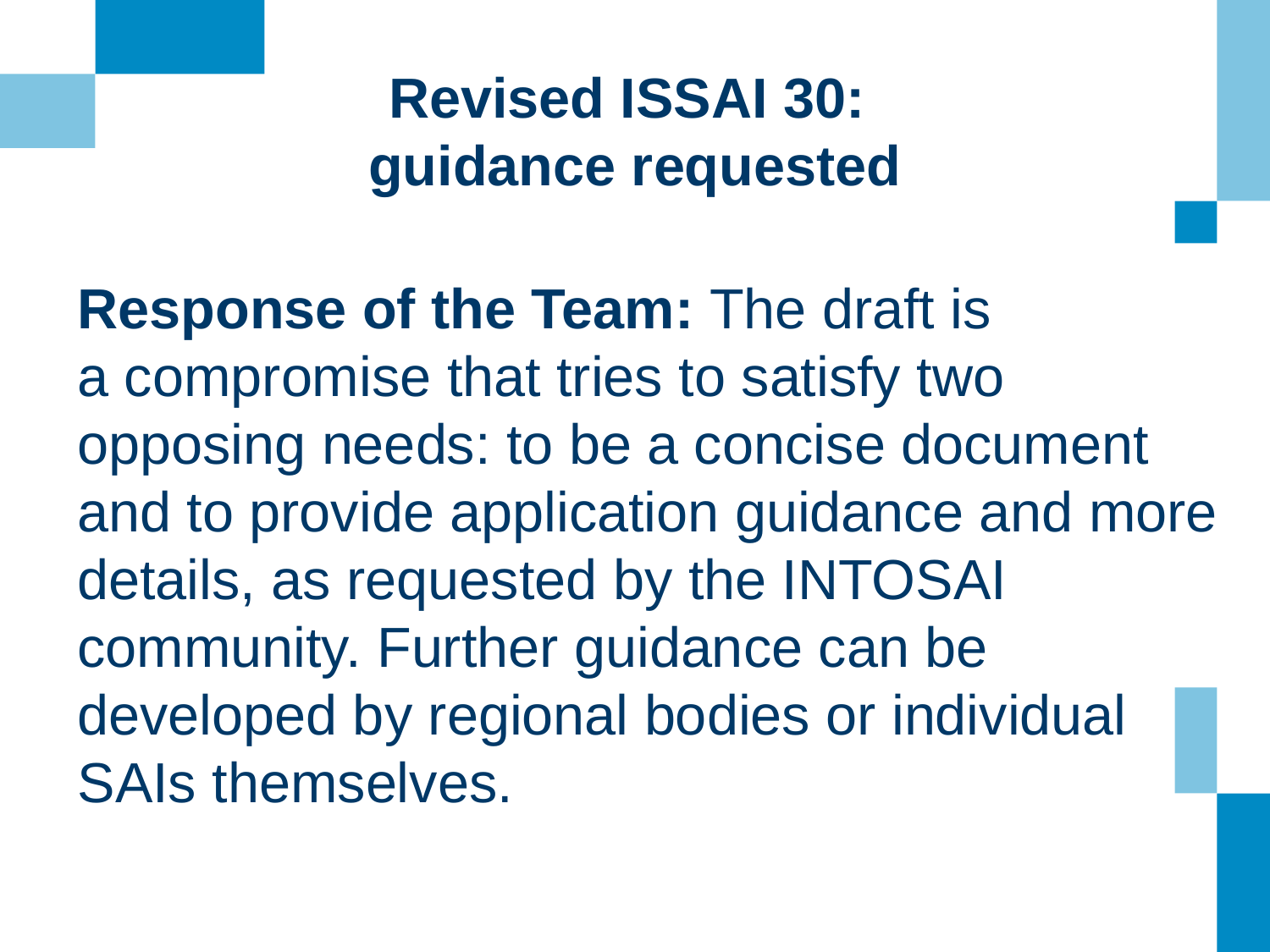

# Revised ISSAI 30: guidance requested

Response of the Team: The draft is
a compromise that tries to satisfy two opposing needs: to be a concise document and to provide application guidance and more details, as requested by the INTOSAI community. Further guidance can be developed by regional bodies or individual SAIs themselves.